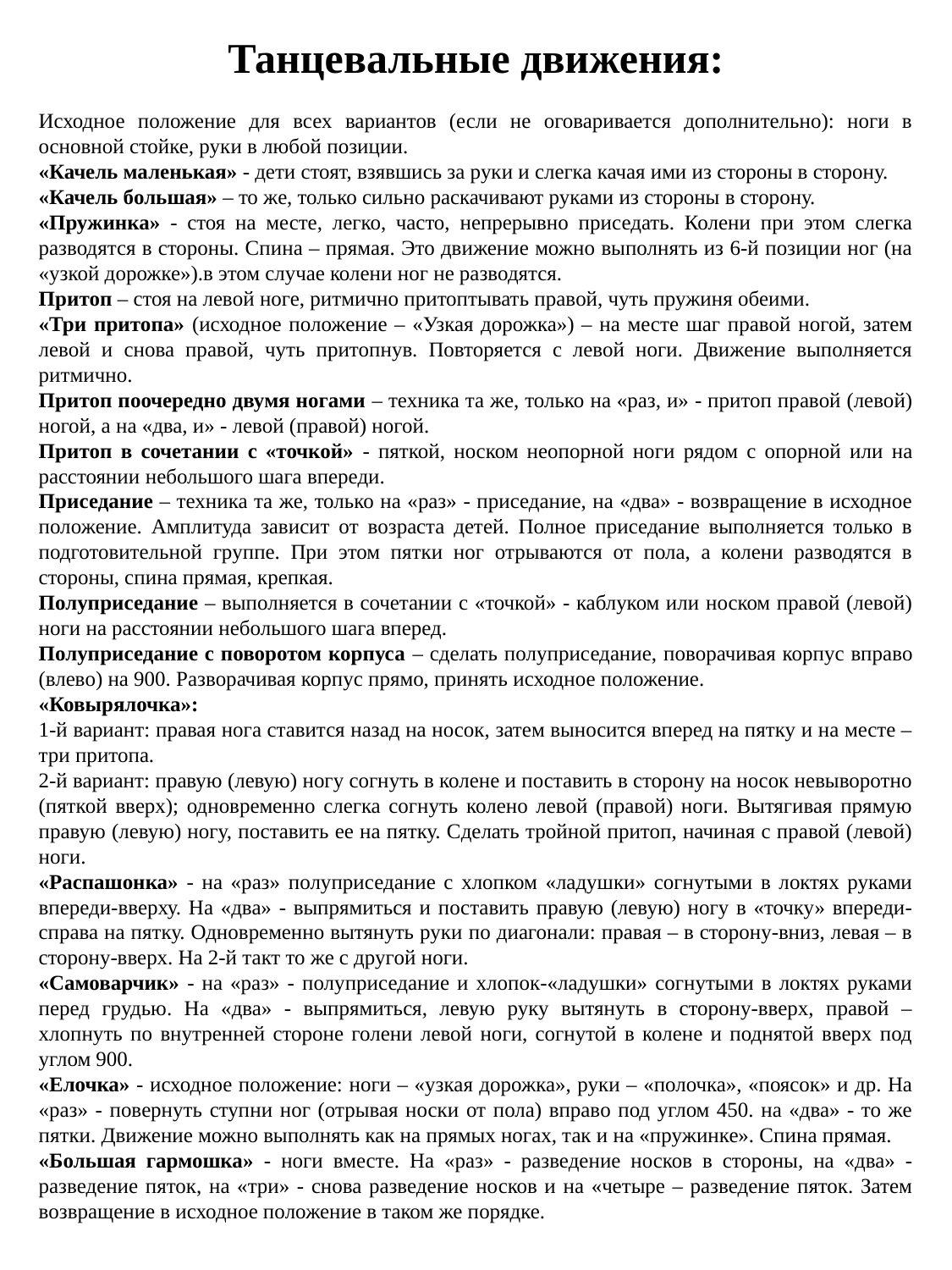

Танцевальные движения:

Исходное положение для всех вариантов (если не оговаривается дополнительно): ноги в основной стойке, руки в любой позиции.
«Качель маленькая» - дети стоят, взявшись за руки и слегка качая ими из стороны в сторону.
«Качель большая» – то же, только сильно раскачивают руками из стороны в сторону.
«Пружинка» - стоя на месте, легко, часто, непрерывно приседать. Колени при этом слегка разводятся в стороны. Спина – прямая. Это движение можно выполнять из 6-й позиции ног (на «узкой дорожке»).в этом случае колени ног не разводятся.
Притоп – стоя на левой ноге, ритмично притоптывать правой, чуть пружиня обеими.
«Три притопа» (исходное положение – «Узкая дорожка») – на месте шаг правой ногой, затем левой и снова правой, чуть притопнув. Повторяется с левой ноги. Движение выполняется ритмично.
Притоп поочередно двумя ногами – техника та же, только на «раз, и» - притоп правой (левой) ногой, а на «два, и» - левой (правой) ногой.
Притоп в сочетании с «точкой» - пяткой, носком неопорной ноги рядом с опорной или на расстоянии небольшого шага впереди.
Приседание – техника та же, только на «раз» - приседание, на «два» - возвращение в исходное положение. Амплитуда зависит от возраста детей. Полное приседание выполняется только в подготовительной группе. При этом пятки ног отрываются от пола, а колени разводятся в стороны, спина прямая, крепкая.
Полуприседание – выполняется в сочетании с «точкой» - каблуком или носком правой (левой) ноги на расстоянии небольшого шага вперед.
Полуприседание с поворотом корпуса – сделать полуприседание, поворачивая корпус вправо (влево) на 900. Разворачивая корпус прямо, принять исходное положение.
«Ковырялочка»:
1-й вариант: правая нога ставится назад на носок, затем выносится вперед на пятку и на месте – три притопа.
2-й вариант: правую (левую) ногу согнуть в колене и поставить в сторону на носок невыворотно (пяткой вверх); одновременно слегка согнуть колено левой (правой) ноги. Вытягивая прямую правую (левую) ногу, поставить ее на пятку. Сделать тройной притоп, начиная с правой (левой) ноги.
«Распашонка» - на «раз» полуприседание с хлопком «ладушки» согнутыми в локтях руками впереди-вверху. На «два» - выпрямиться и поставить правую (левую) ногу в «точку» впереди-справа на пятку. Одновременно вытянуть руки по диагонали: правая – в сторону-вниз, левая – в сторону-вверх. На 2-й такт то же с другой ноги.
«Самоварчик» - на «раз» - полуприседание и хлопок-«ладушки» согнутыми в локтях руками перед грудью. На «два» - выпрямиться, левую руку вытянуть в сторону-вверх, правой – хлопнуть по внутренней стороне голени левой ноги, согнутой в колене и поднятой вверх под углом 900.
«Елочка» - исходное положение: ноги – «узкая дорожка», руки – «полочка», «поясок» и др. На «раз» - повернуть ступни ног (отрывая носки от пола) вправо под углом 450. на «два» - то же пятки. Движение можно выполнять как на прямых ногах, так и на «пружинке». Спина прямая.
«Большая гармошка» - ноги вместе. На «раз» - разведение носков в стороны, на «два» - разведение пяток, на «три» - снова разведение носков и на «четыре – разведение пяток. Затем возвращение в исходное положение в таком же порядке.